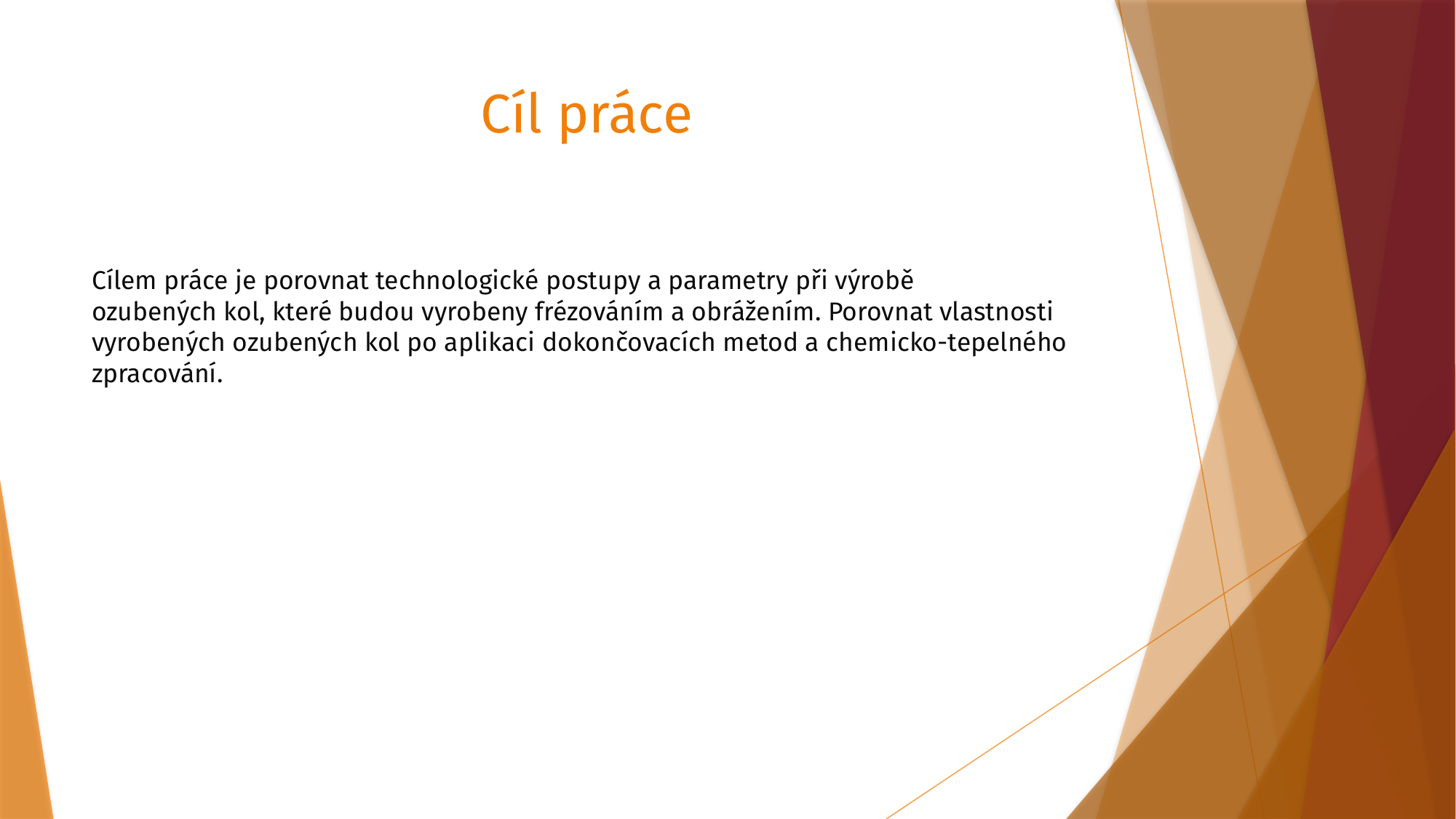

# Cíl práce
Cílem práce je porovnat technologické postupy a parametry při výrobě
ozubených kol, které budou vyrobeny frézováním a obrážením. Porovnat vlastnosti vyrobených ozubených kol po aplikaci dokončovacích metod a chemicko-tepelného zpracování.